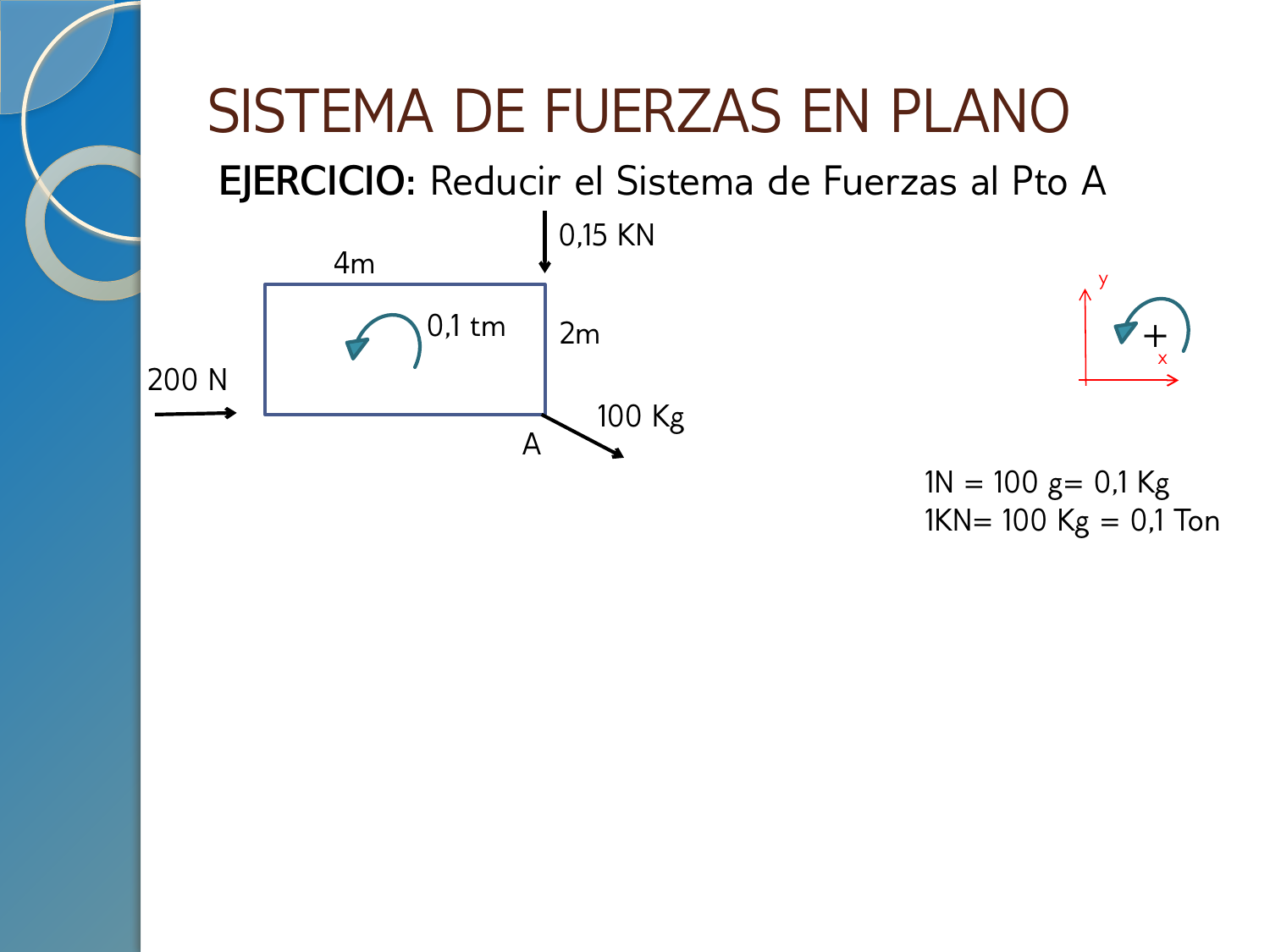

# SISTEMA DE FUERZAS EN PLANO
EJERCICIO: Reducir el Sistema de Fuerzas al Pto A

0,15 KN
4m
y
x

0,1 tm
+

2m
200 N
100 Kg
A
1N = 100 g= 0,1 Kg
1KN= 100 Kg = 0,1 Ton